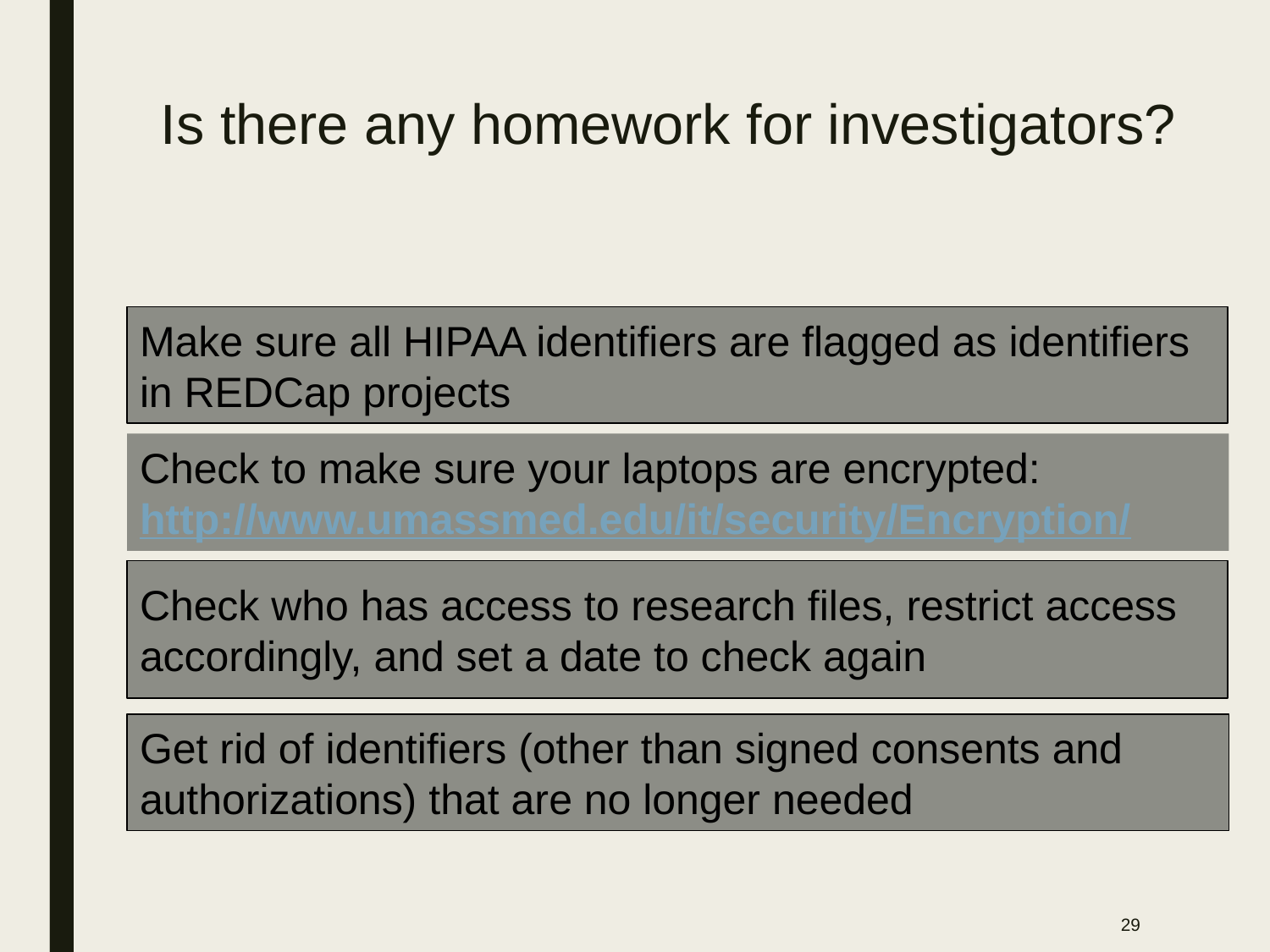

# Is there any homework for investigators?
Make sure all HIPAA identifiers are flagged as identifiers in REDCap projects
Check to make sure your laptops are encrypted: http://www.umassmed.edu/it/security/Encryption/
Check who has access to research files, restrict access accordingly, and set a date to check again
Get rid of identifiers (other than signed consents and authorizations) that are no longer needed
29